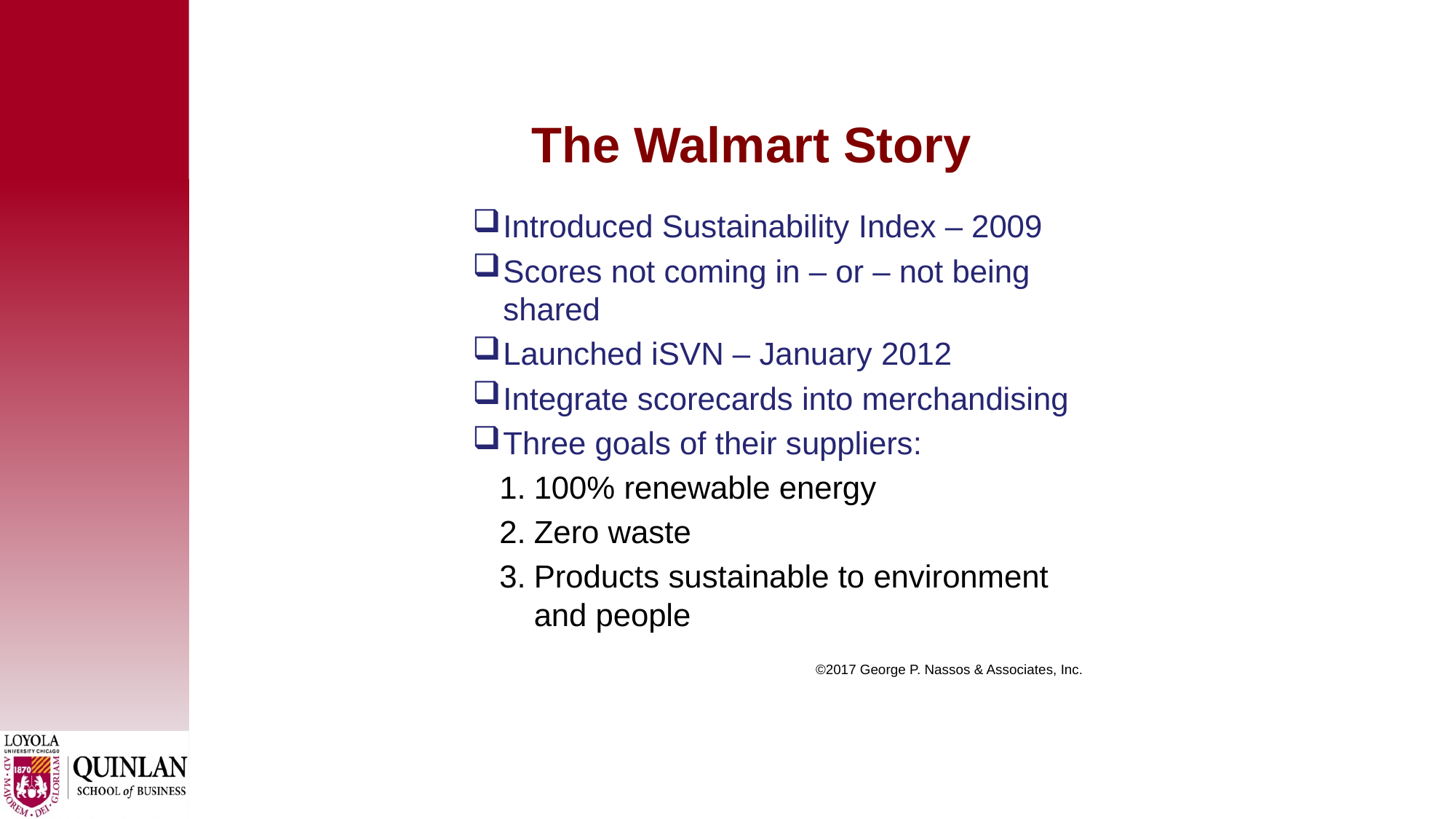

# The Walmart Story
Introduced Sustainability Index – 2009
Scores not coming in – or – not being shared
Launched iSVN – January 2012
Integrate scorecards into merchandising
Three goals of their suppliers:
100% renewable energy
Zero waste
Products sustainable to environment and people

 ©2017 George P. Nassos & Associates, Inc.